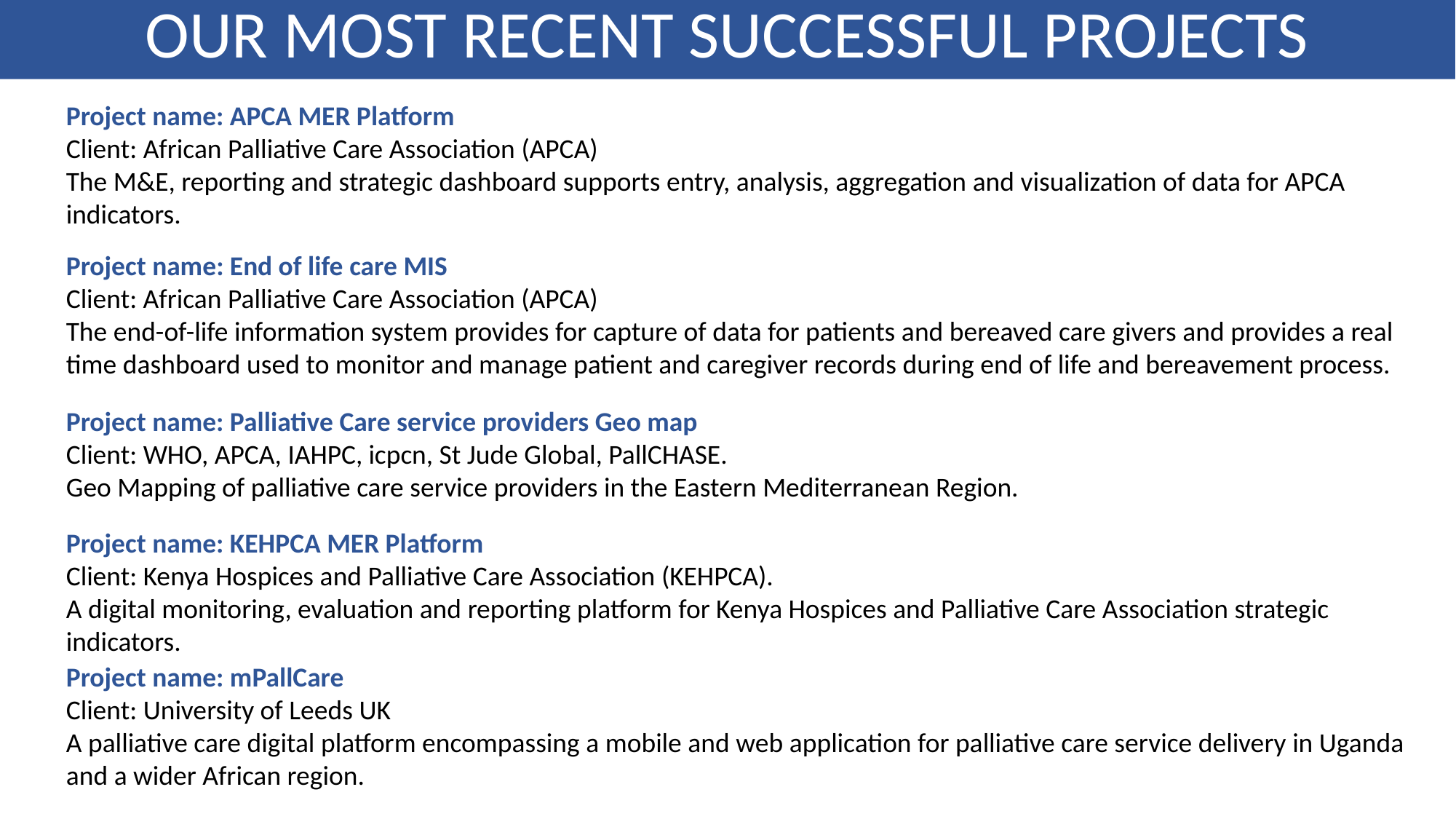

OUR MOST RECENT SUCCESSFUL PROJECTS
Project name: APCA MER Platform
Client: African Palliative Care Association (APCA)
The M&E, reporting and strategic dashboard supports entry, analysis, aggregation and visualization of data for APCA indicators.
Project name: End of life care MIS
Client: African Palliative Care Association (APCA)
The end-of-life information system provides for capture of data for patients and bereaved care givers and provides a real time dashboard used to monitor and manage patient and caregiver records during end of life and bereavement process.
Project name: Palliative Care service providers Geo map
Client: WHO, APCA, IAHPC, icpcn, St Jude Global, PallCHASE.
Geo Mapping of palliative care service providers in the Eastern Mediterranean Region.
Project name: KEHPCA MER Platform
Client: Kenya Hospices and Palliative Care Association (KEHPCA).
A digital monitoring, evaluation and reporting platform for Kenya Hospices and Palliative Care Association strategic indicators.
Project name: mPallCare
Client: University of Leeds UK
A palliative care digital platform encompassing a mobile and web application for palliative care service delivery in Uganda and a wider African region.